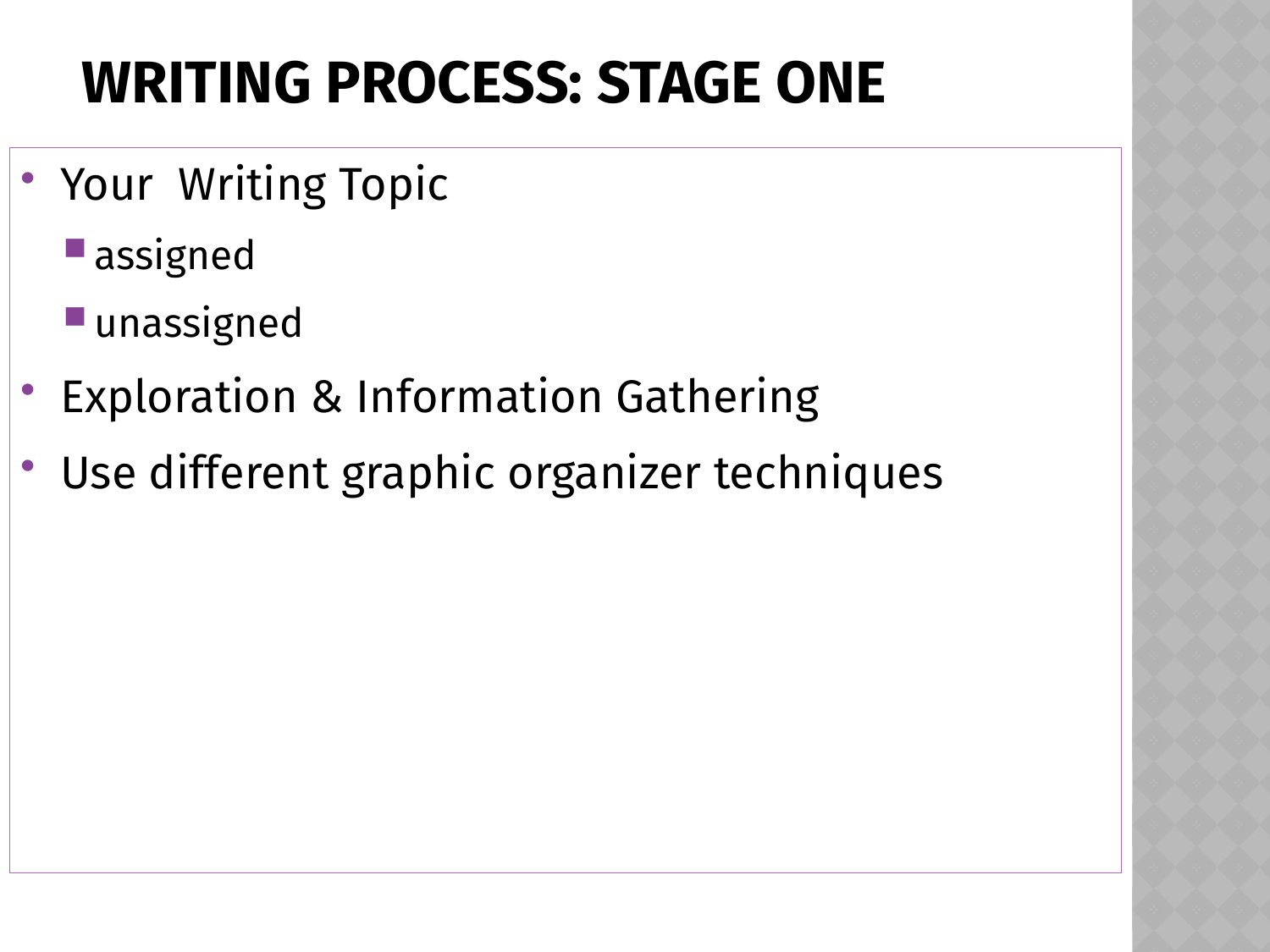

# Writing Process: Stage One
Your  Writing Topic
assigned
unassigned
Exploration & Information Gathering
Use different graphic organizer techniques